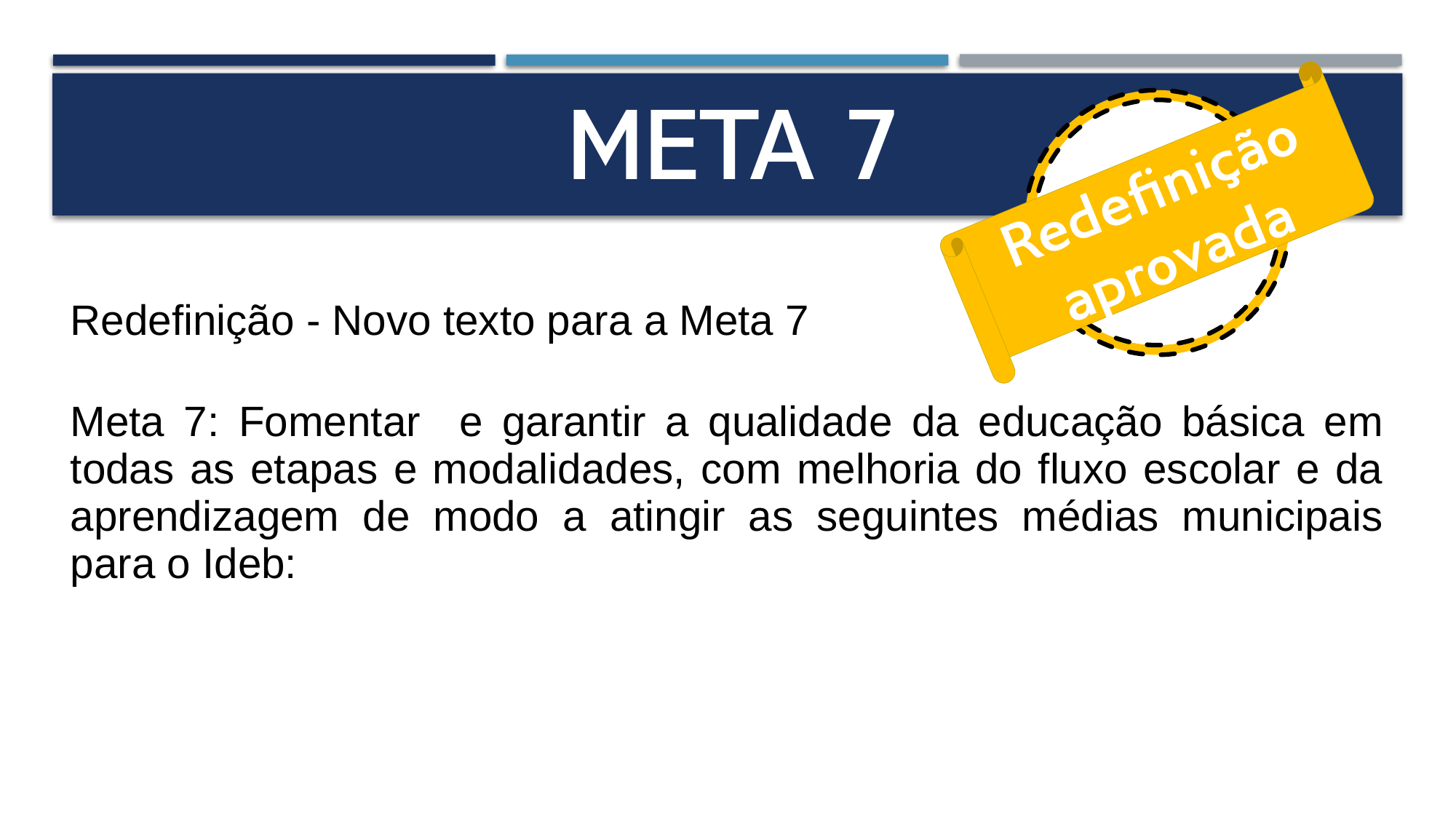

# Meta 7

Redefinição aprovada
| Redefinição - Novo texto para a Meta 7 |
| --- |
| Meta 7: Fomentar e garantir a qualidade da educação básica em todas as etapas e modalidades, com melhoria do fluxo escolar e da aprendizagem de modo a atingir as seguintes médias municipais para o Ideb: |